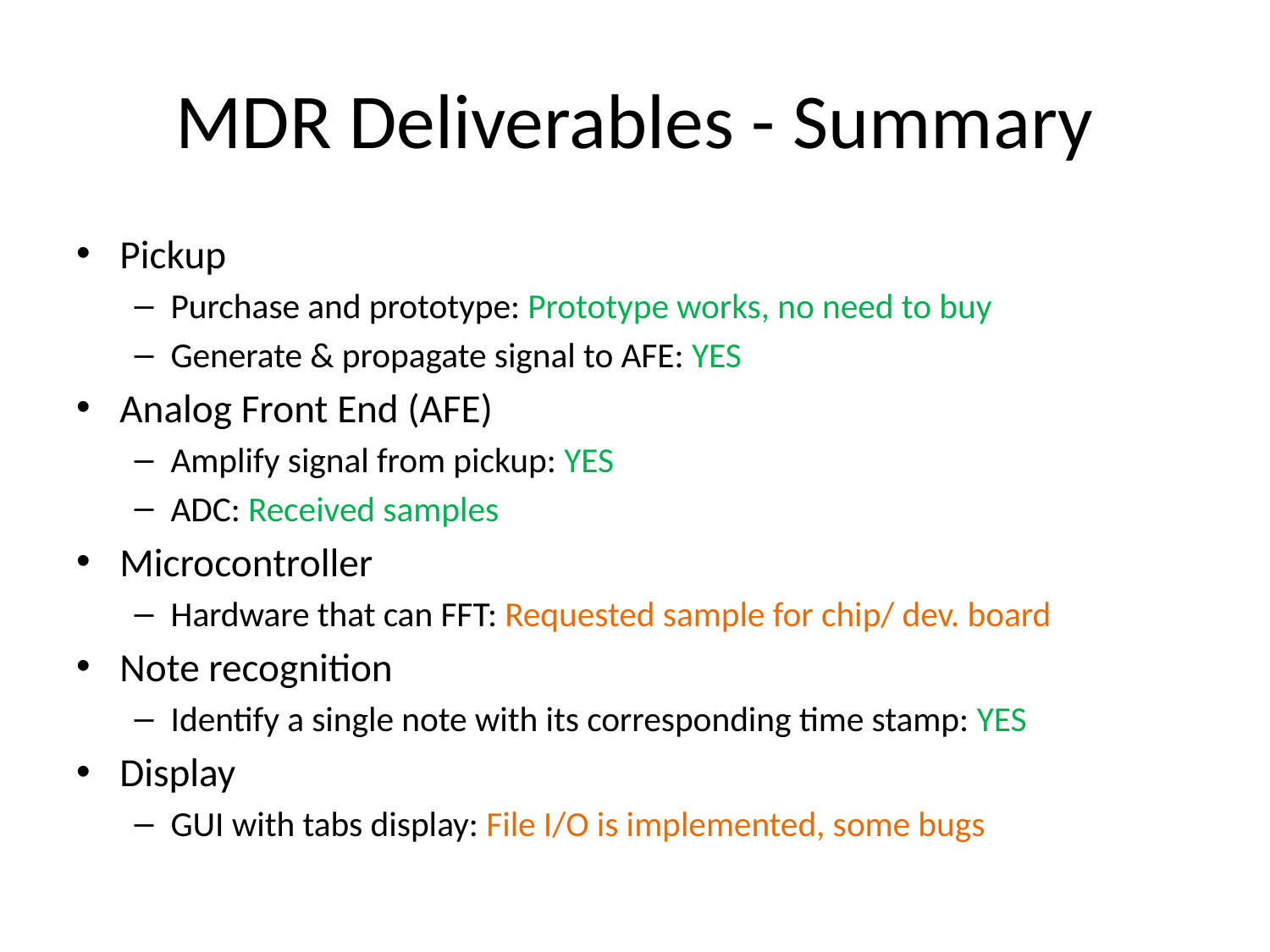

# MDR Deliverables - Summary
Pickup
Purchase and prototype: Prototype works, no need to buy
Generate & propagate signal to AFE: YES
Analog Front End (AFE)
Amplify signal from pickup: YES
ADC: Received samples
Microcontroller
Hardware that can FFT: Requested sample for chip/ dev. board
Note recognition
Identify a single note with its corresponding time stamp: YES
Display
GUI with tabs display: File I/O is implemented, some bugs